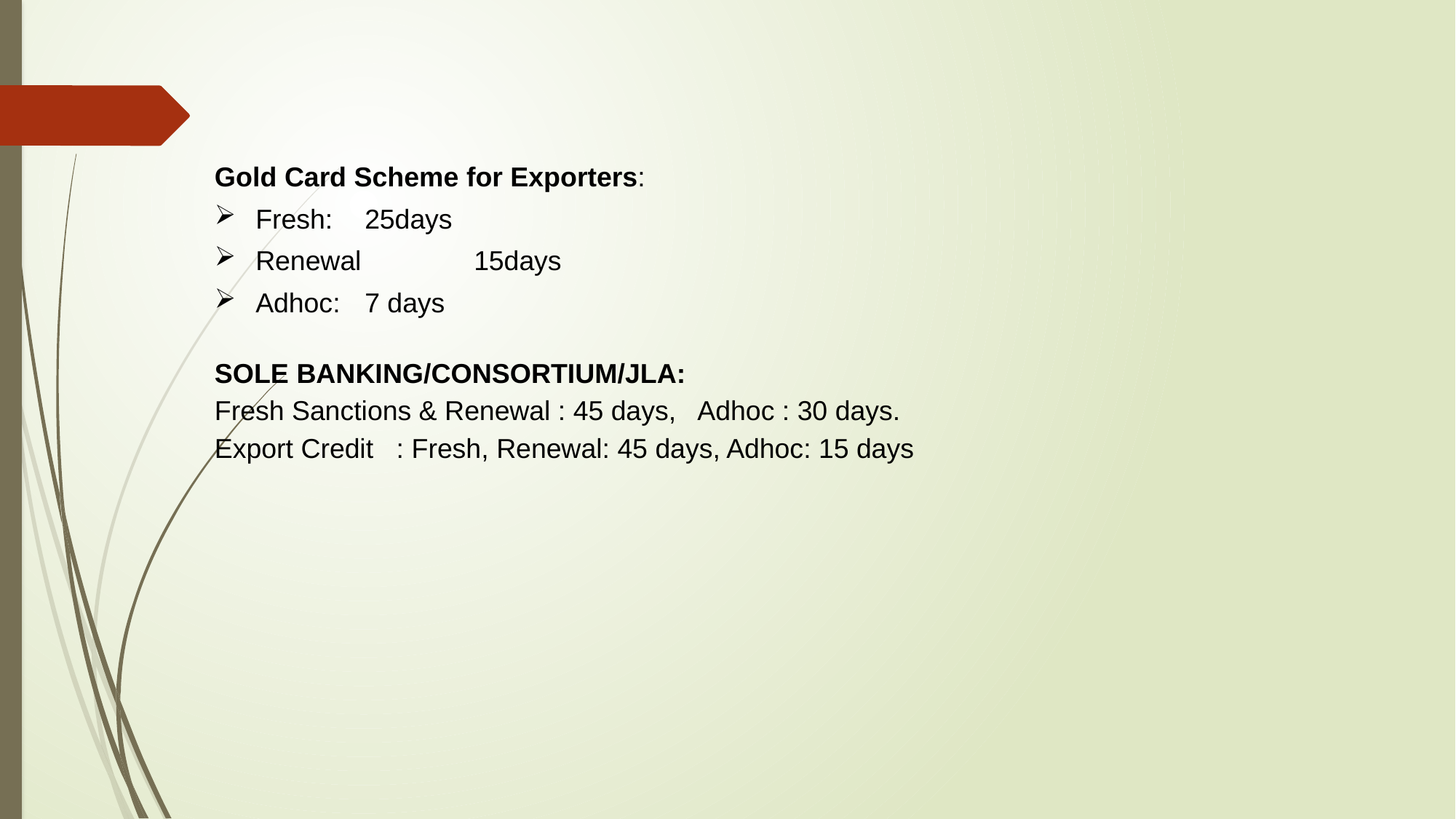

Gold Card Scheme for Exporters:
Fresh:	25days
Renewal 	15days
Adhoc: 	7 days

SOLE BANKING/CONSORTIUM/JLA:
Fresh Sanctions & Renewal : 45 days,   Adhoc : 30 days.
Export Credit   : Fresh, Renewal: 45 days, Adhoc: 15 days